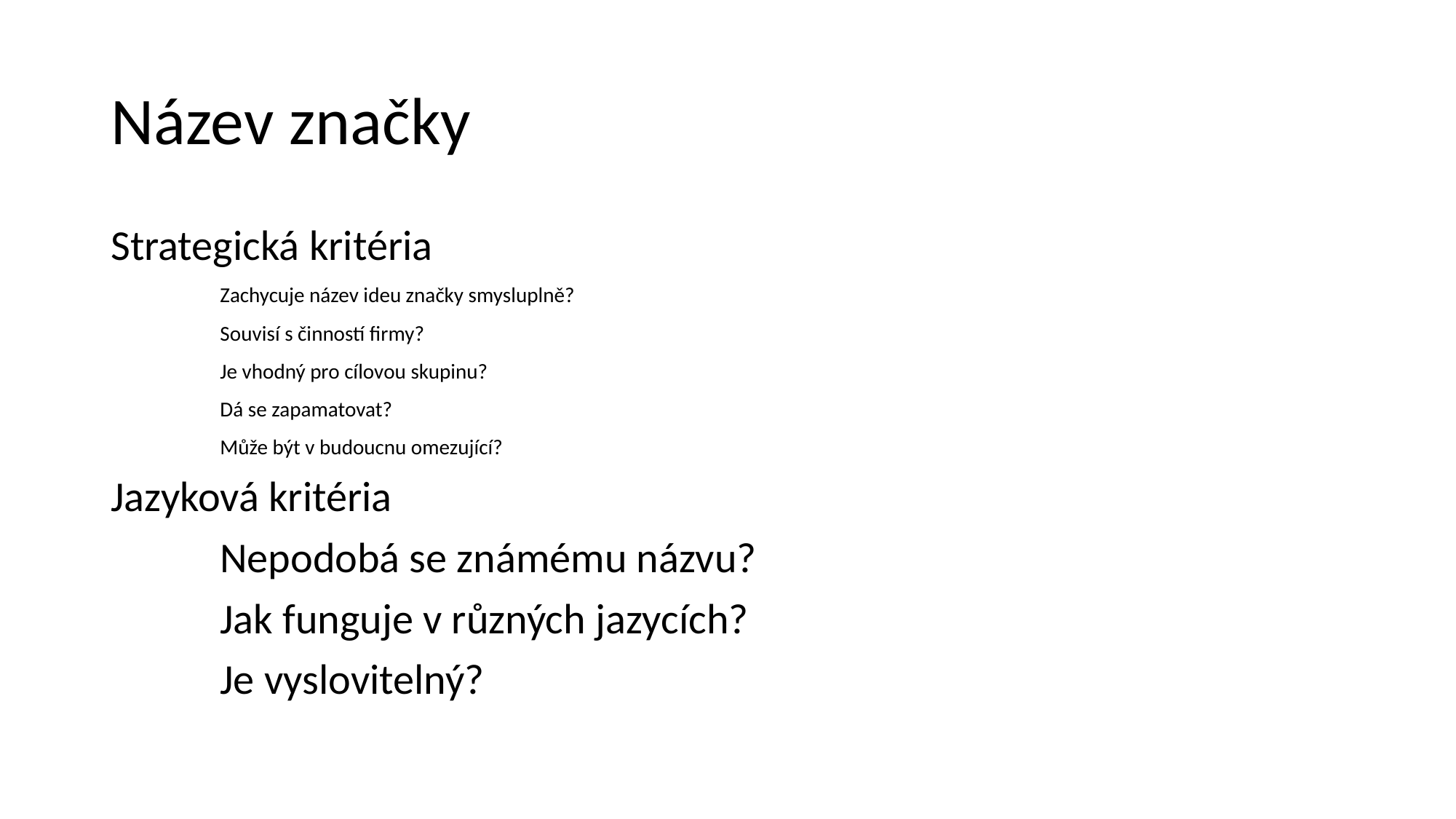

# Název značky
Strategická kritéria
	Zachycuje název ideu značky smysluplně?
	Souvisí s činností firmy?
	Je vhodný pro cílovou skupinu?
	Dá se zapamatovat?
	Může být v budoucnu omezující?
Jazyková kritéria
	Nepodobá se známému názvu?
	Jak funguje v různých jazycích?
	Je vyslovitelný?